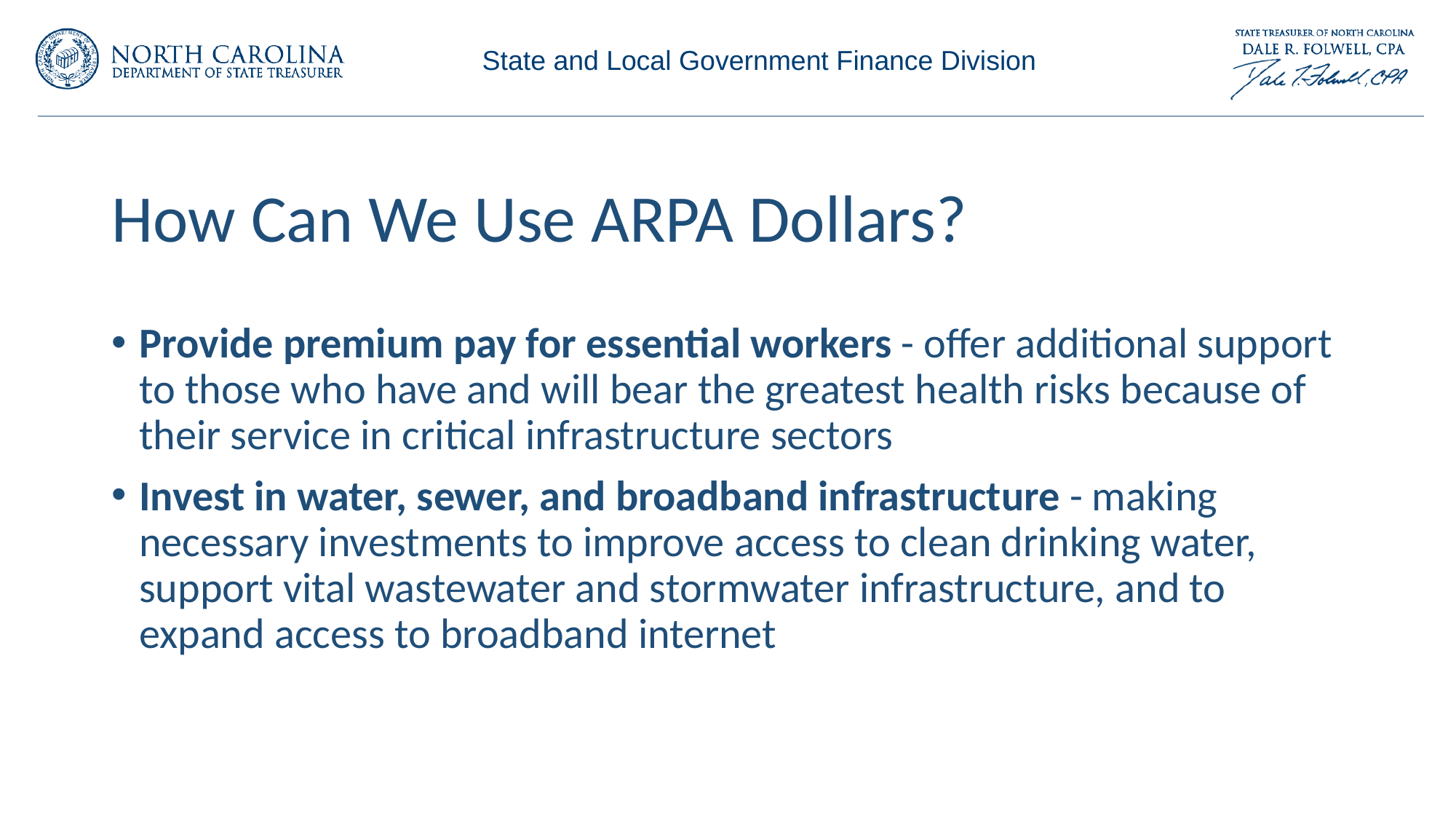

# How Can We Use ARPA Dollars?
Provide premium pay for essential workers - offer additional support to those who have and will bear the greatest health risks because of their service in critical infrastructure sectors
Invest in water, sewer, and broadband infrastructure - making necessary investments to improve access to clean drinking water, support vital wastewater and stormwater infrastructure, and to expand access to broadband internet